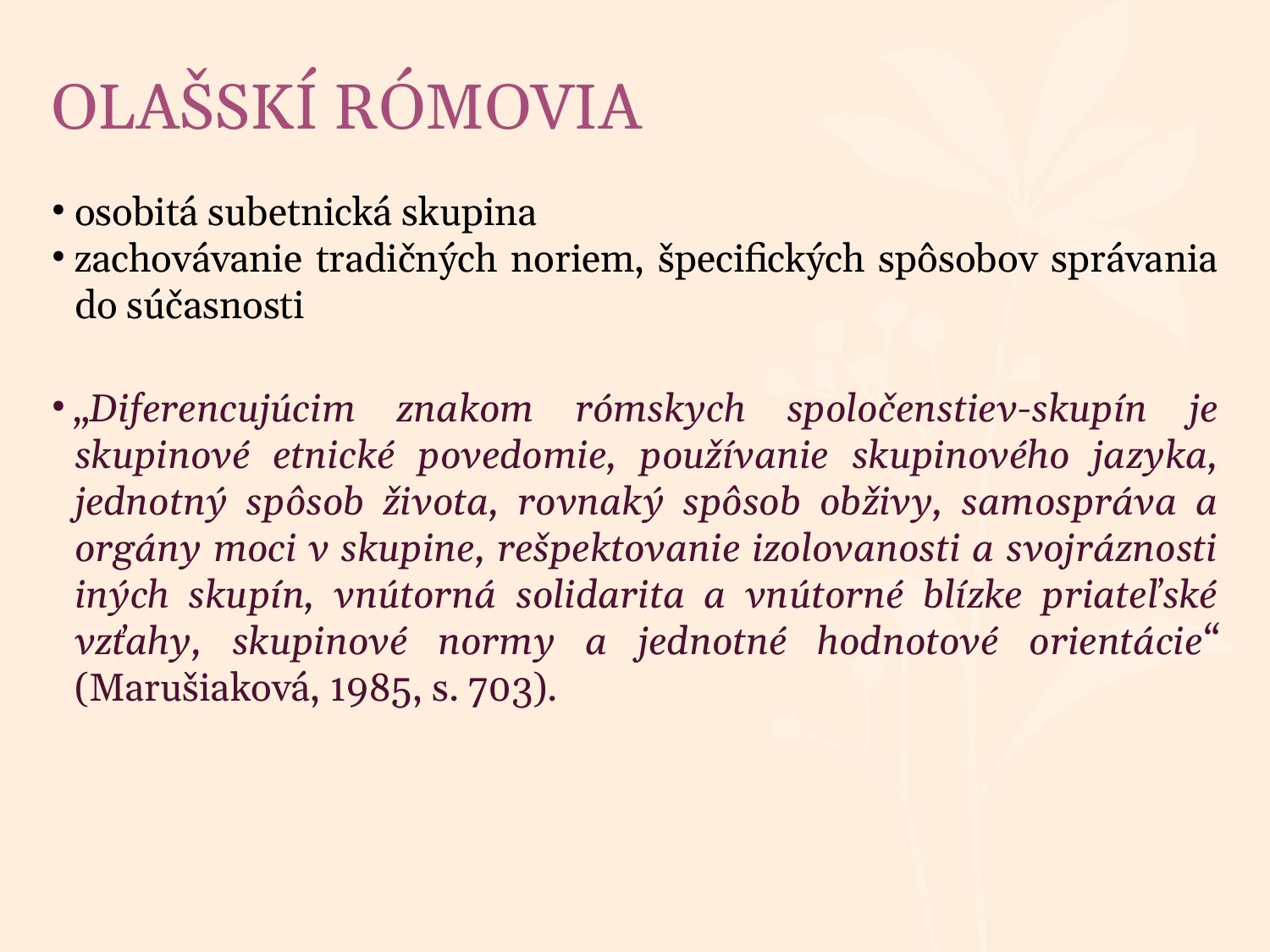

# OLAŠSKÍ RÓMOVIA
osobitá subetnická skupina
zachovávanie tradičných noriem, špecifických spôsobov správania do súčasnosti

„Diferencujúcim znakom rómskych spoločenstiev-skupín je skupinové etnické povedomie, používanie skupinového jazyka, jednotný spôsob života, rovnaký spôsob obživy, samospráva a orgány moci v skupine, rešpektovanie izolovanosti a svojráznosti iných skupín, vnútorná solidarita a vnútorné blízke priateľské vzťahy, skupinové normy a jednotné hodnotové orientácie“ (Marušiaková, 1985, s. 703).